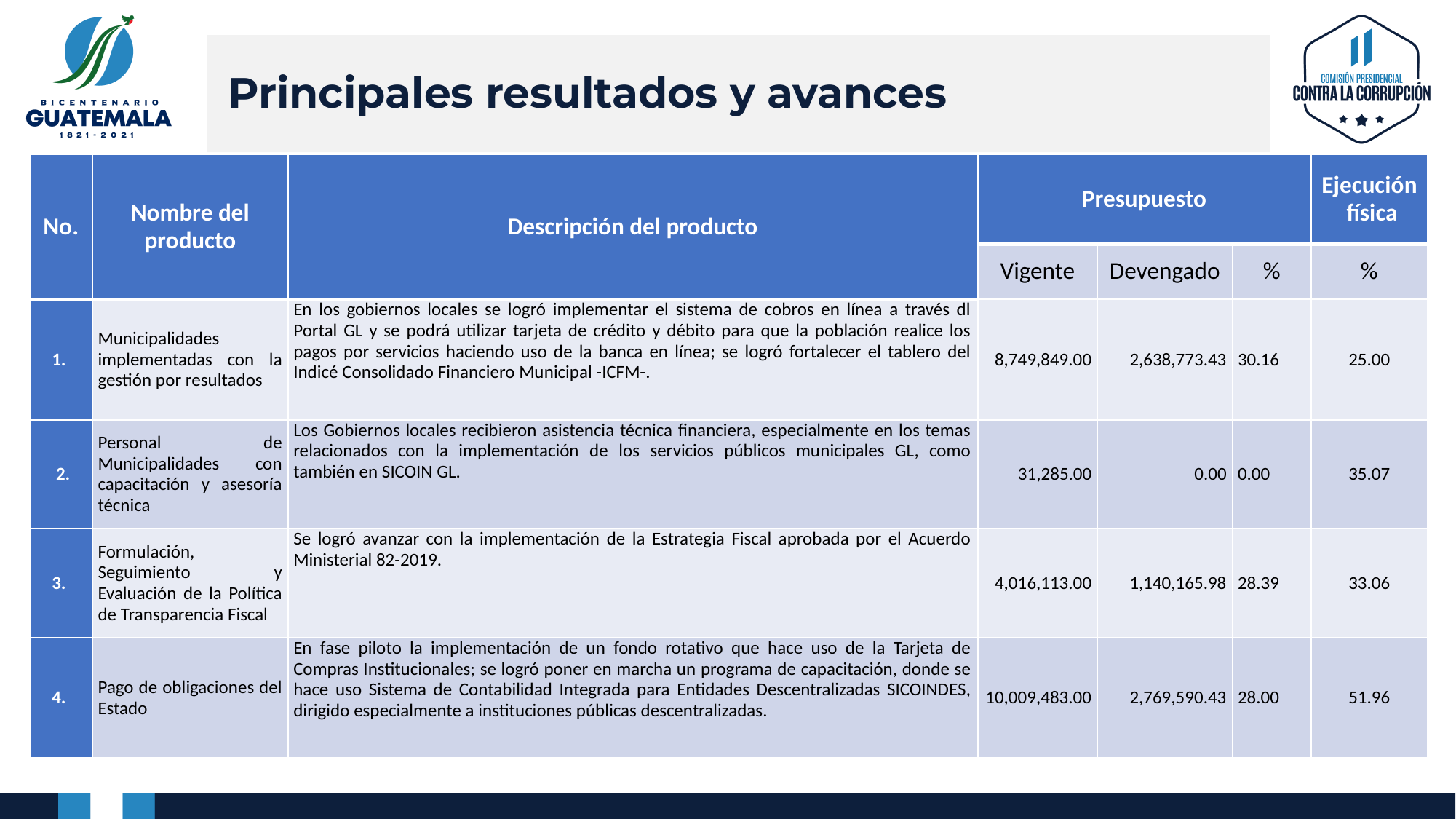

Principales resultados y avances
| No. | Nombre del producto | Descripción del producto | Presupuesto |  |  | Ejecución física |
| --- | --- | --- | --- | --- | --- | --- |
|  |  |  | Vigente | Devengado | % | % |
| 1. | Municipalidades implementadas con la gestión por resultados | En los gobiernos locales se logró implementar el sistema de cobros en línea a través dl Portal GL y se podrá utilizar tarjeta de crédito y débito para que la población realice los pagos por servicios haciendo uso de la banca en línea; se logró fortalecer el tablero del Indicé Consolidado Financiero Municipal -ICFM-. | 8,749,849.00 | 2,638,773.43 | 30.16 | 25.00 |
| 2. | Personal de Municipalidades con capacitación y asesoría técnica | Los Gobiernos locales recibieron asistencia técnica financiera, especialmente en los temas relacionados con la implementación de los servicios públicos municipales GL, como también en SICOIN GL. | 31,285.00 | 0.00 | 0.00 | 35.07 |
| 3. | Formulación, Seguimiento y Evaluación de la Política de Transparencia Fiscal | Se logró avanzar con la implementación de la Estrategia Fiscal aprobada por el Acuerdo Ministerial 82-2019. | 4,016,113.00 | 1,140,165.98 | 28.39 | 33.06 |
| 4. | Pago de obligaciones del Estado | En fase piloto la implementación de un fondo rotativo que hace uso de la Tarjeta de Compras Institucionales; se logró poner en marcha un programa de capacitación, donde se hace uso Sistema de Contabilidad Integrada para Entidades Descentralizadas SICOINDES, dirigido especialmente a instituciones públicas descentralizadas. | 10,009,483.00 | 2,769,590.43 | 28.00 | 51.96 |